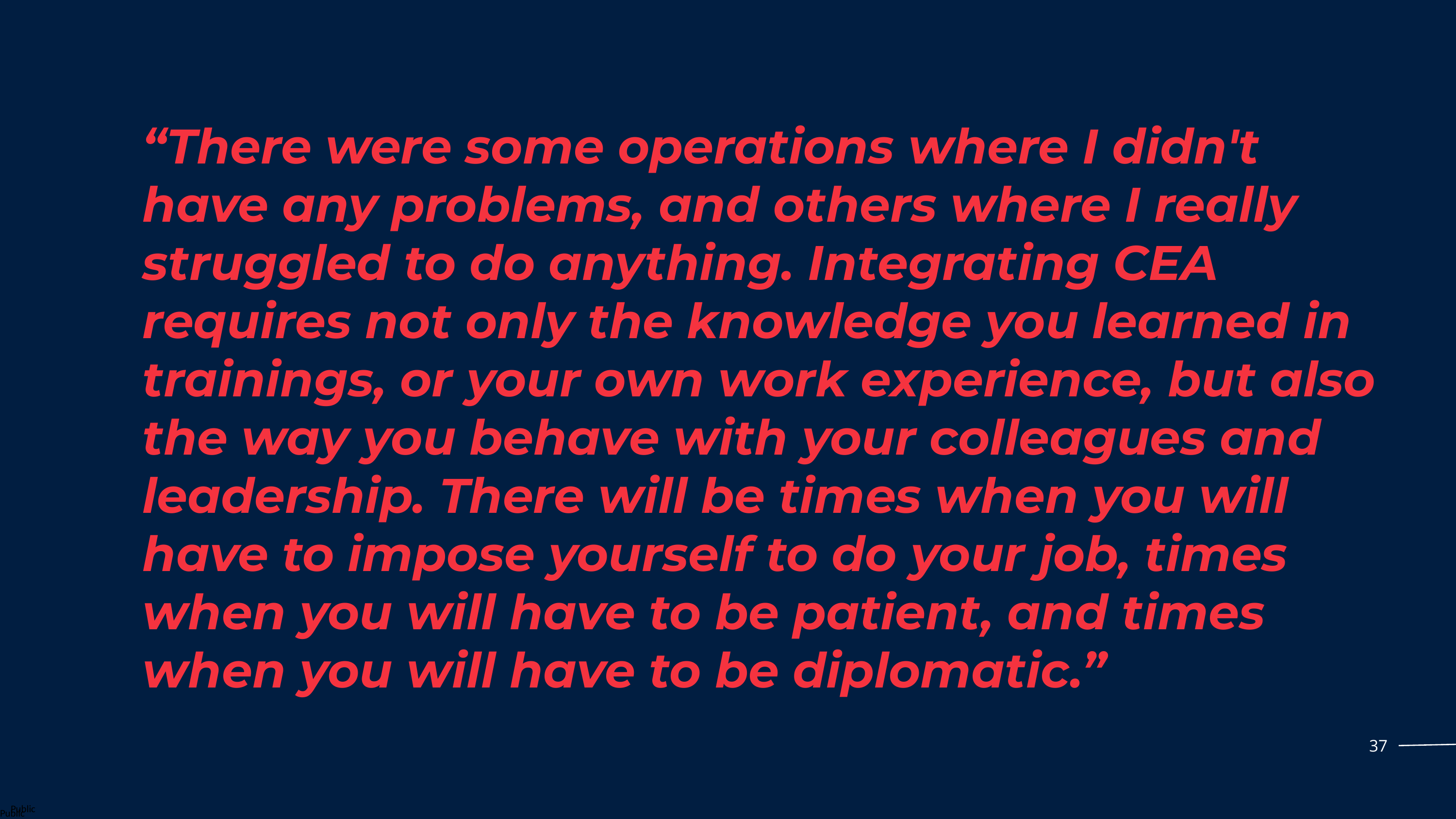

“There were some operations where I didn't have any problems, and others where I really struggled to do anything. Integrating CEA requires not only the knowledge you learned in trainings, or your own work experience, but also the way you behave with your colleagues and leadership. There will be times when you will have to impose yourself to do your job, times when you will have to be patient, and times when you will have to be diplomatic.”